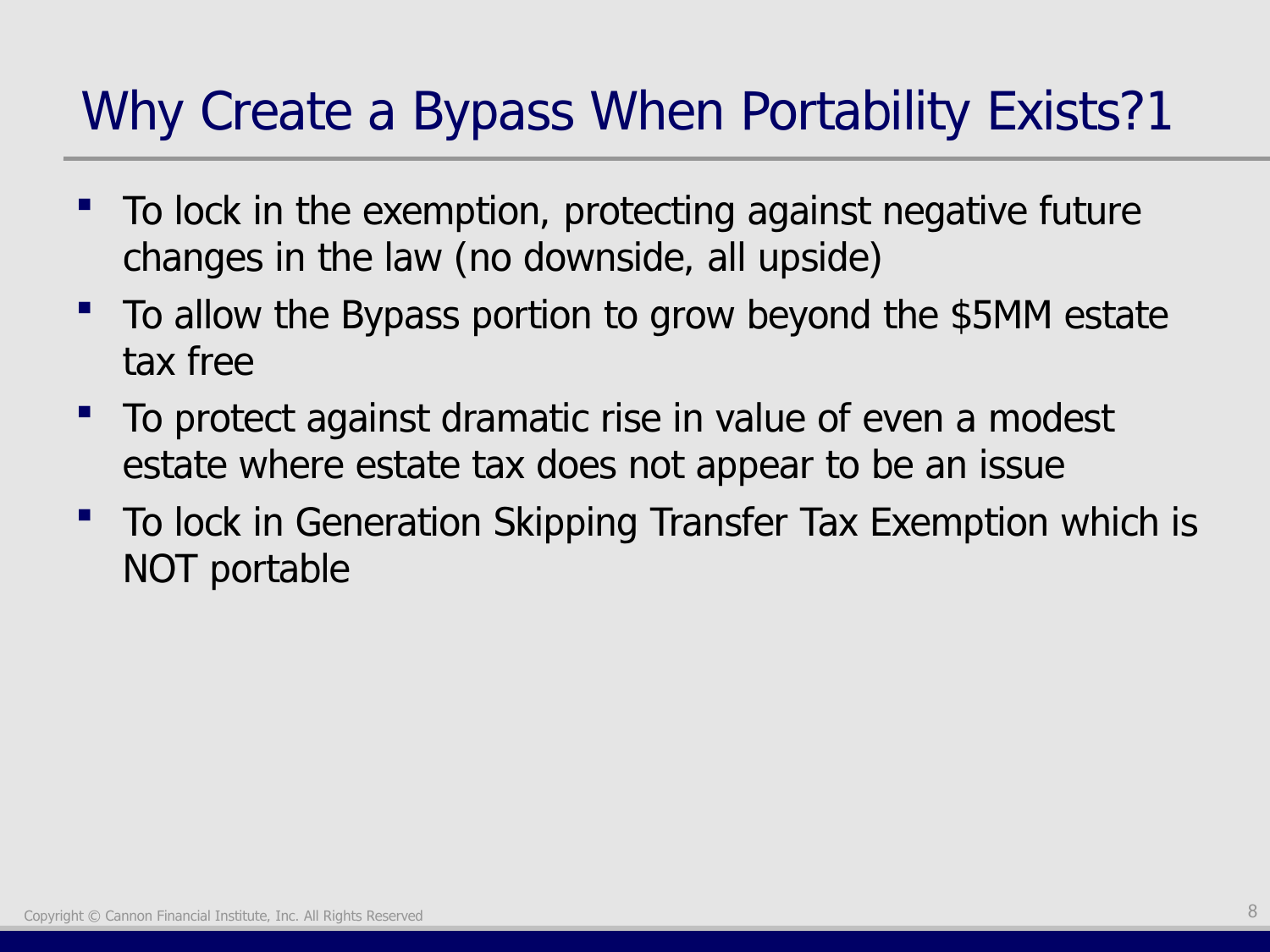

# Why Create a Bypass When Portability Exists?1
To lock in the exemption, protecting against negative future changes in the law (no downside, all upside)
To allow the Bypass portion to grow beyond the $5MM estate tax free
To protect against dramatic rise in value of even a modest estate where estate tax does not appear to be an issue
To lock in Generation Skipping Transfer Tax Exemption which is NOT portable

8